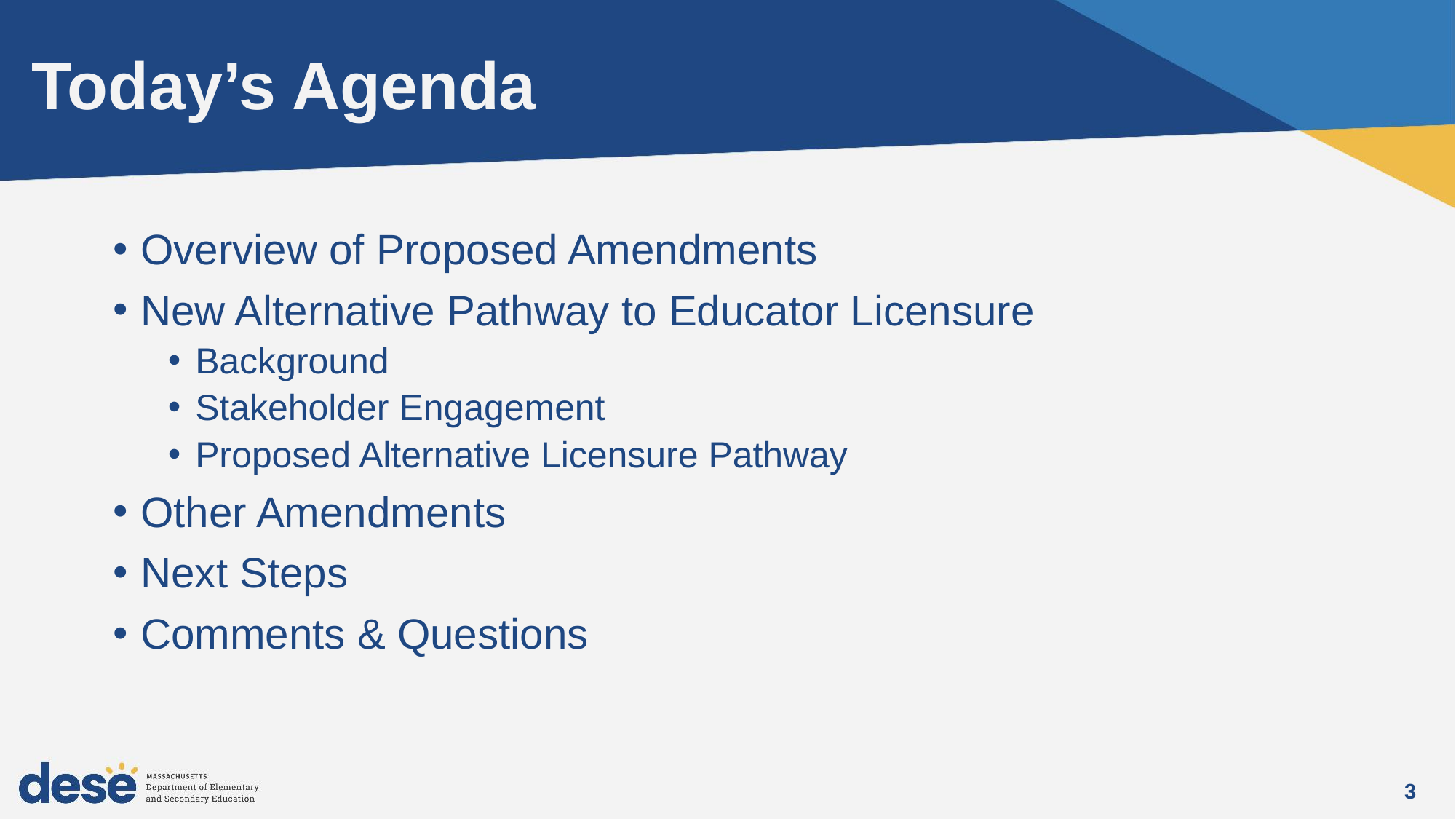

# Today’s Agenda
Overview of Proposed Amendments
New Alternative Pathway to Educator Licensure
Background
Stakeholder Engagement
Proposed Alternative Licensure Pathway
Other Amendments
Next Steps
Comments & Questions
3